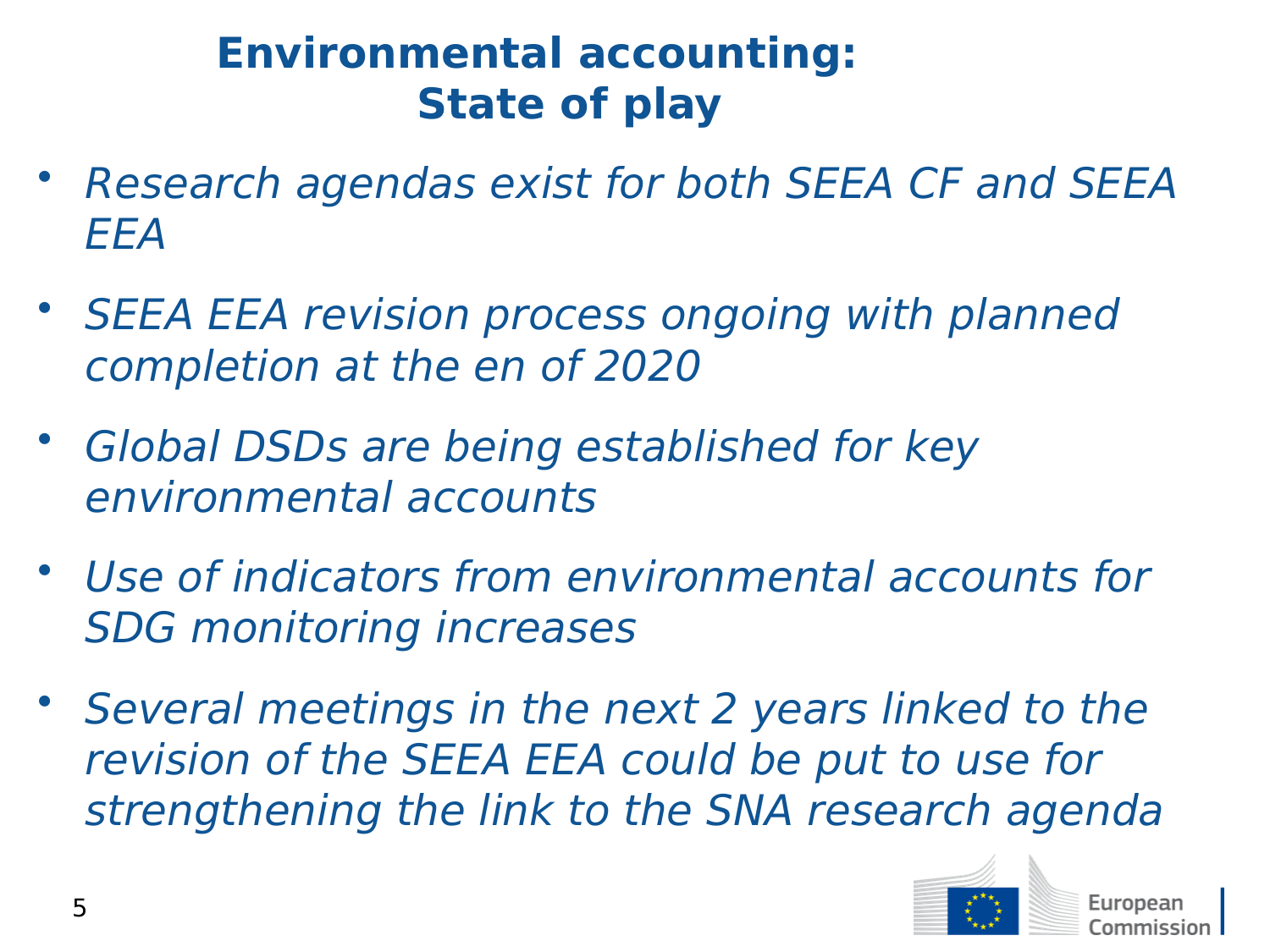

# Environmental accounting: State of play
Research agendas exist for both SEEA CF and SEEA EEA
SEEA EEA revision process ongoing with planned completion at the en of 2020
Global DSDs are being established for key environmental accounts
Use of indicators from environmental accounts for SDG monitoring increases
Several meetings in the next 2 years linked to the revision of the SEEA EEA could be put to use for strengthening the link to the SNA research agenda
5